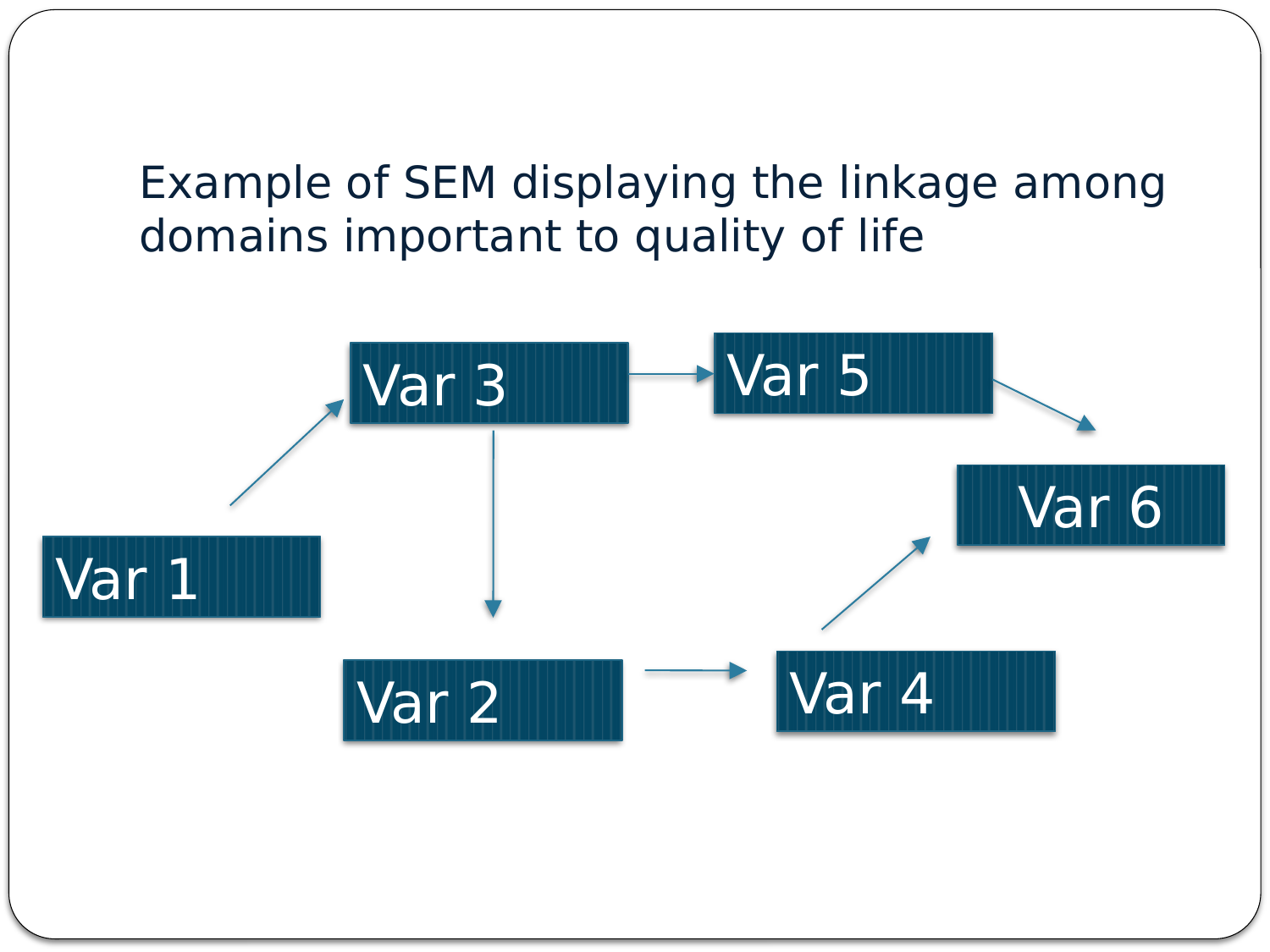

# Example of SEM displaying the linkage among domains important to quality of life
Var 5
Var 3
Var 6
Var 1
Var 4
Var 2